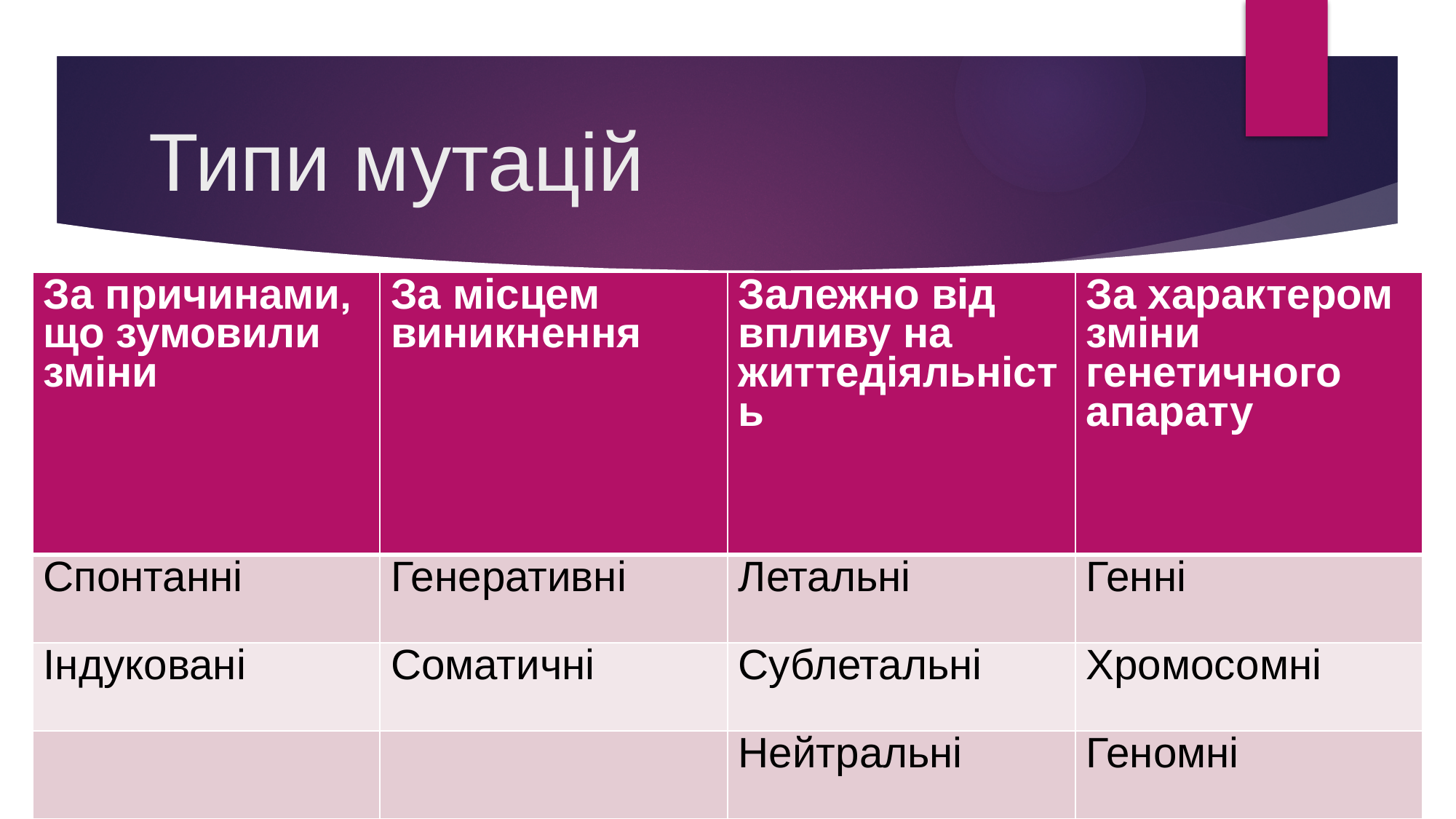

# Типи мутацій
| За причинами, що зумовили зміни | За місцем виникнення | Залежно від впливу на життедіяльність | За характером зміни генетичного апарату |
| --- | --- | --- | --- |
| Спонтанні | Генеративні | Летальні | Генні |
| Індуковані | Соматичні | Сублетальні | Хромосомні |
|  |  | Нейтральні | Геномні |